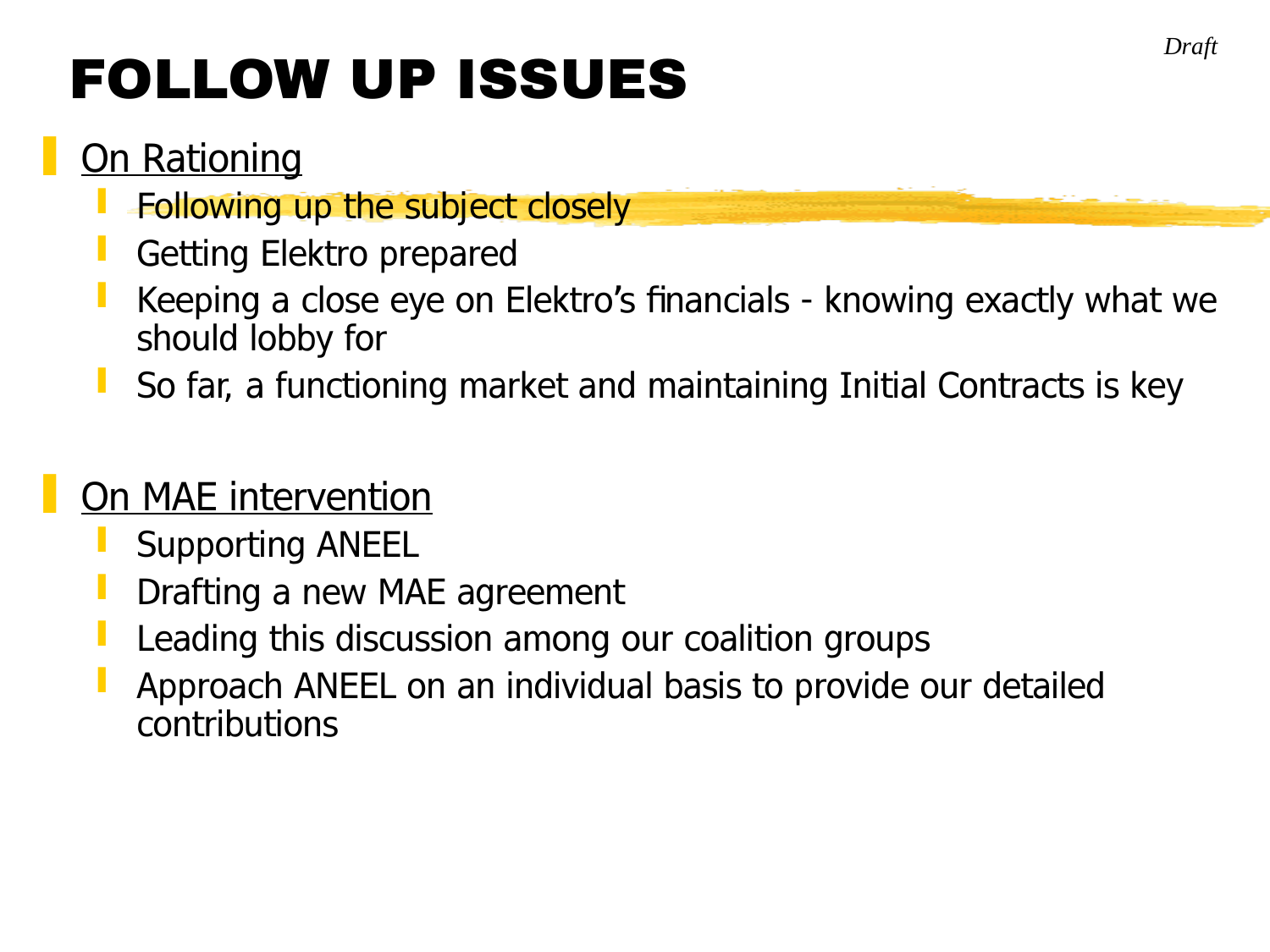

# FOLLOW UP ISSUES
On Rationing
Following up the subject closely
Getting Elektro prepared
Keeping a close eye on Elektro’s financials - knowing exactly what we should lobby for
So far, a functioning market and maintaining Initial Contracts is key

On MAE intervention
Supporting ANEEL
Drafting a new MAE agreement
Leading this discussion among our coalition groups
Approach ANEEL on an individual basis to provide our detailed contributions